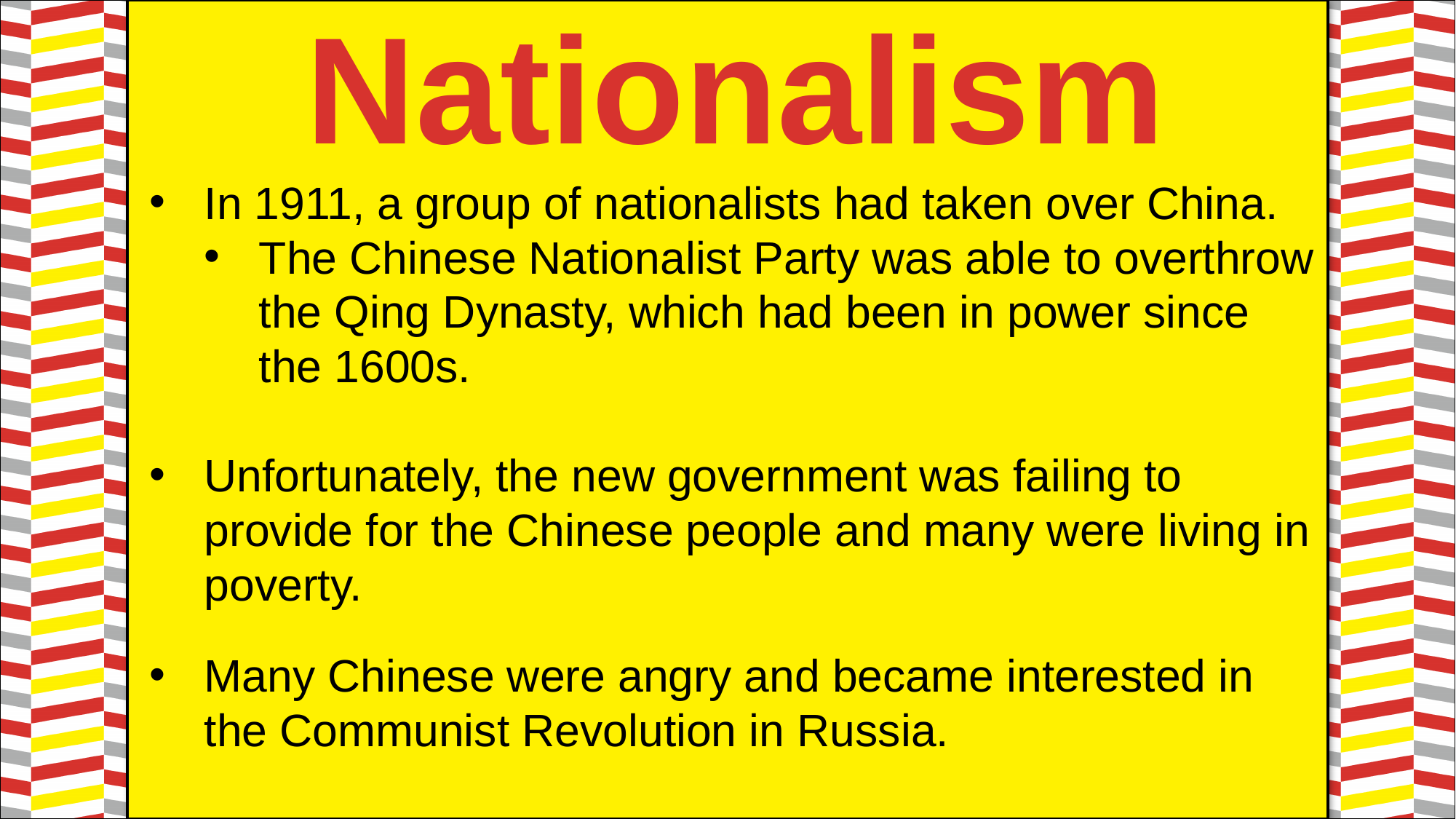

Nationalism
#
In 1911, a group of nationalists had taken over China.
The Chinese Nationalist Party was able to overthrow the Qing Dynasty, which had been in power since the 1600s.

Unfortunately, the new government was failing to provide for the Chinese people and many were living in poverty.

Many Chinese were angry and became interested in the Communist Revolution in Russia.